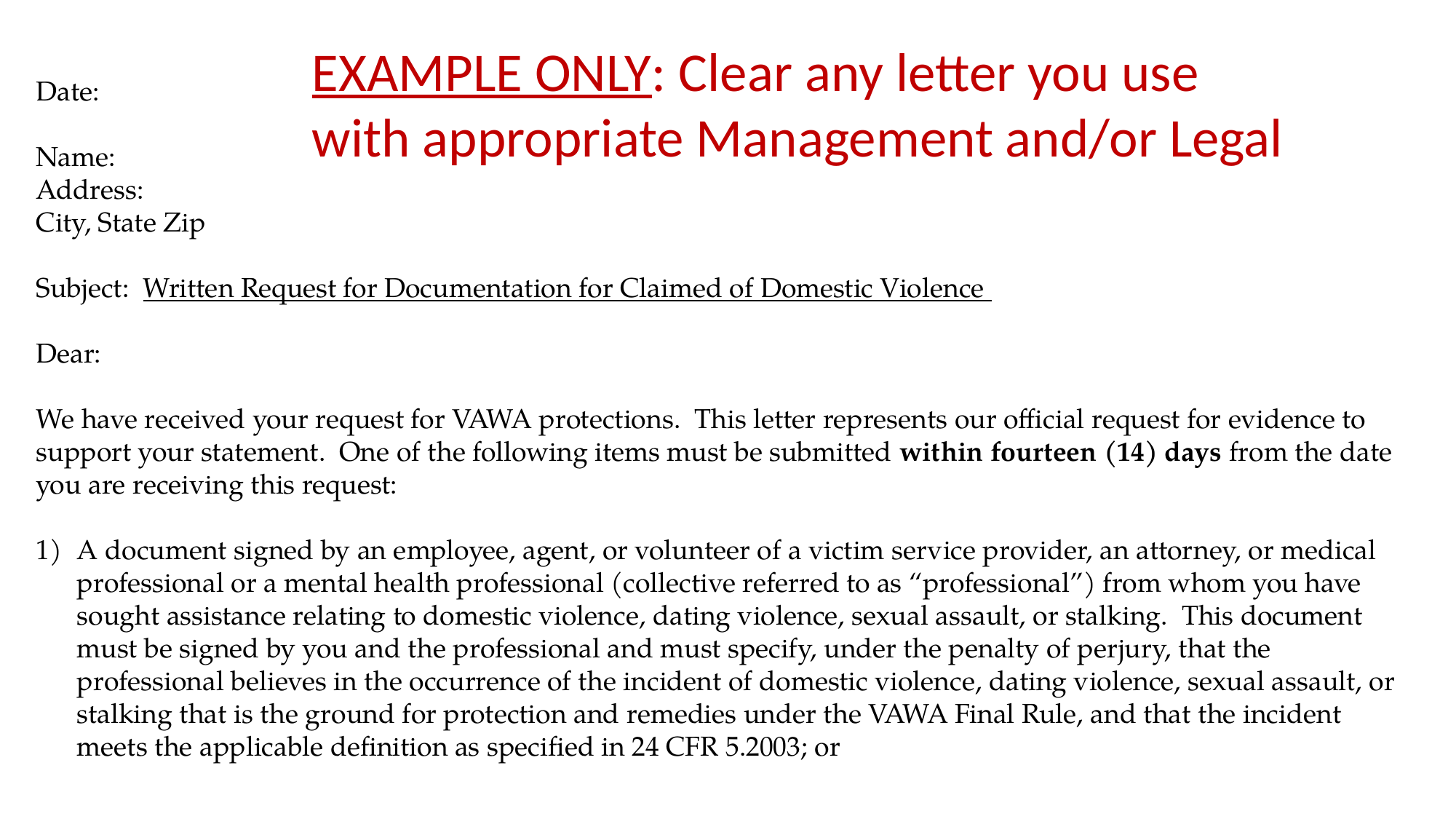

EXAMPLE ONLY: Clear any letter you use with appropriate Management and/or Legal
Date:

Name:
Address:
City, State Zip

Subject:  Written Request for Documentation for Claimed of Domestic Violence

Dear:

We have received your request for VAWA protections.  This letter represents our official request for evidence to support your statement.  One of the following items must be submitted within fourteen (14) days from the date you are receiving this request:

A document signed by an employee, agent, or volunteer of a victim service provider, an attorney, or medical professional or a mental health professional (collective referred to as “professional”) from whom you have sought assistance relating to domestic violence, dating violence, sexual assault, or stalking.  This document must be signed by you and the professional and must specify, under the penalty of perjury, that the professional believes in the occurrence of the incident of domestic violence, dating violence, sexual assault, or stalking that is the ground for protection and remedies under the VAWA Final Rule, and that the incident meets the applicable definition as specified in 24 CFR 5.2003; or